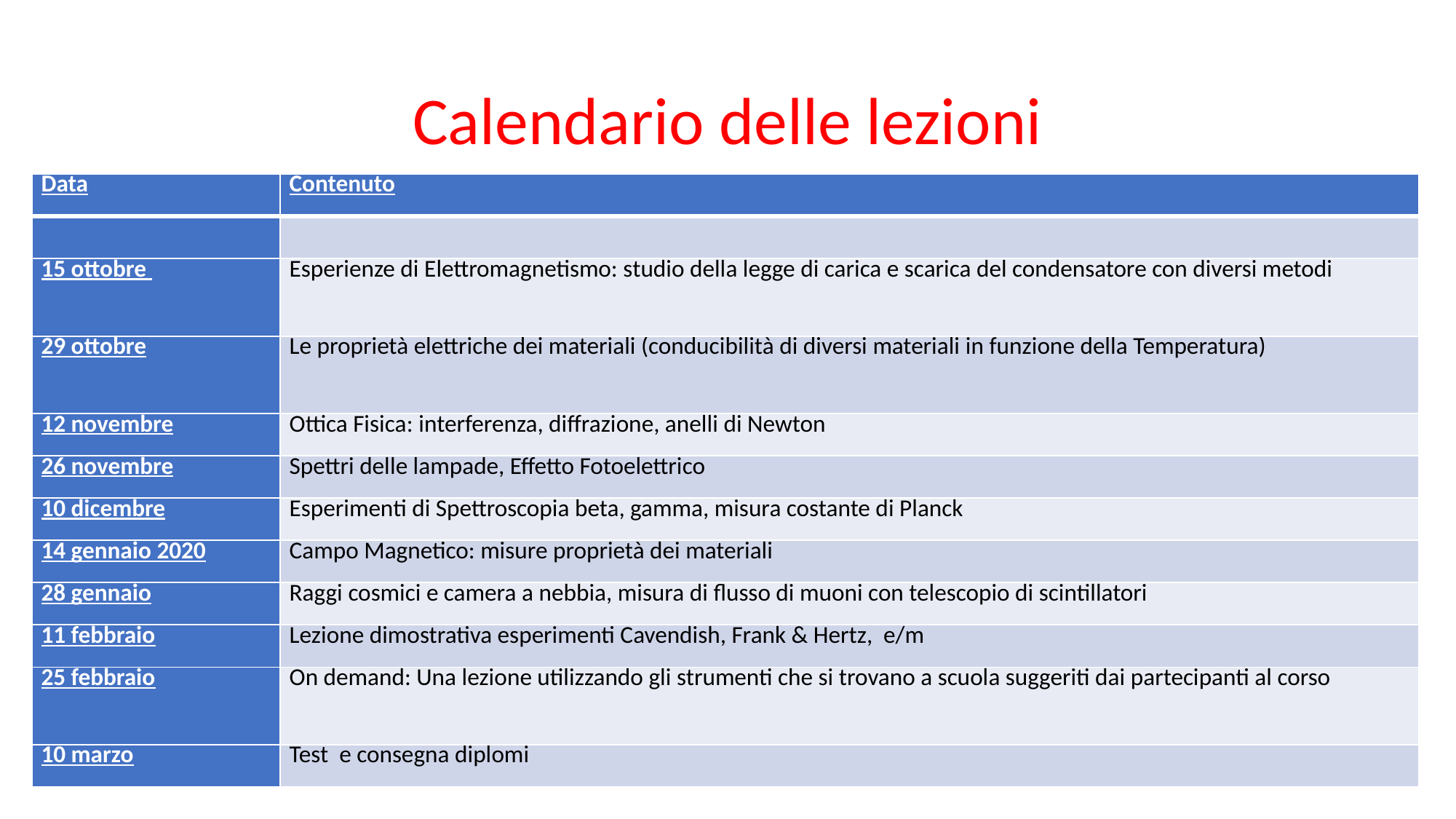

# Calendario delle lezioni
| Data | Contenuto |
| --- | --- |
|  |  |
| 15 ottobre | Esperienze di Elettromagnetismo: studio della legge di carica e scarica del condensatore con diversi metodi |
| 29 ottobre | Le proprietà elettriche dei materiali (conducibilità di diversi materiali in funzione della Temperatura) |
| 12 novembre | Ottica Fisica: interferenza, diffrazione, anelli di Newton |
| 26 novembre | Spettri delle lampade, Effetto Fotoelettrico |
| 10 dicembre | Esperimenti di Spettroscopia beta, gamma, misura costante di Planck |
| 14 gennaio 2020 | Campo Magnetico: misure proprietà dei materiali |
| 28 gennaio | Raggi cosmici e camera a nebbia, misura di flusso di muoni con telescopio di scintillatori |
| 11 febbraio | Lezione dimostrativa esperimenti Cavendish, Frank & Hertz, e/m |
| 25 febbraio | On demand: Una lezione utilizzando gli strumenti che si trovano a scuola suggeriti dai partecipanti al corso |
| 10 marzo | Test e consegna diplomi |